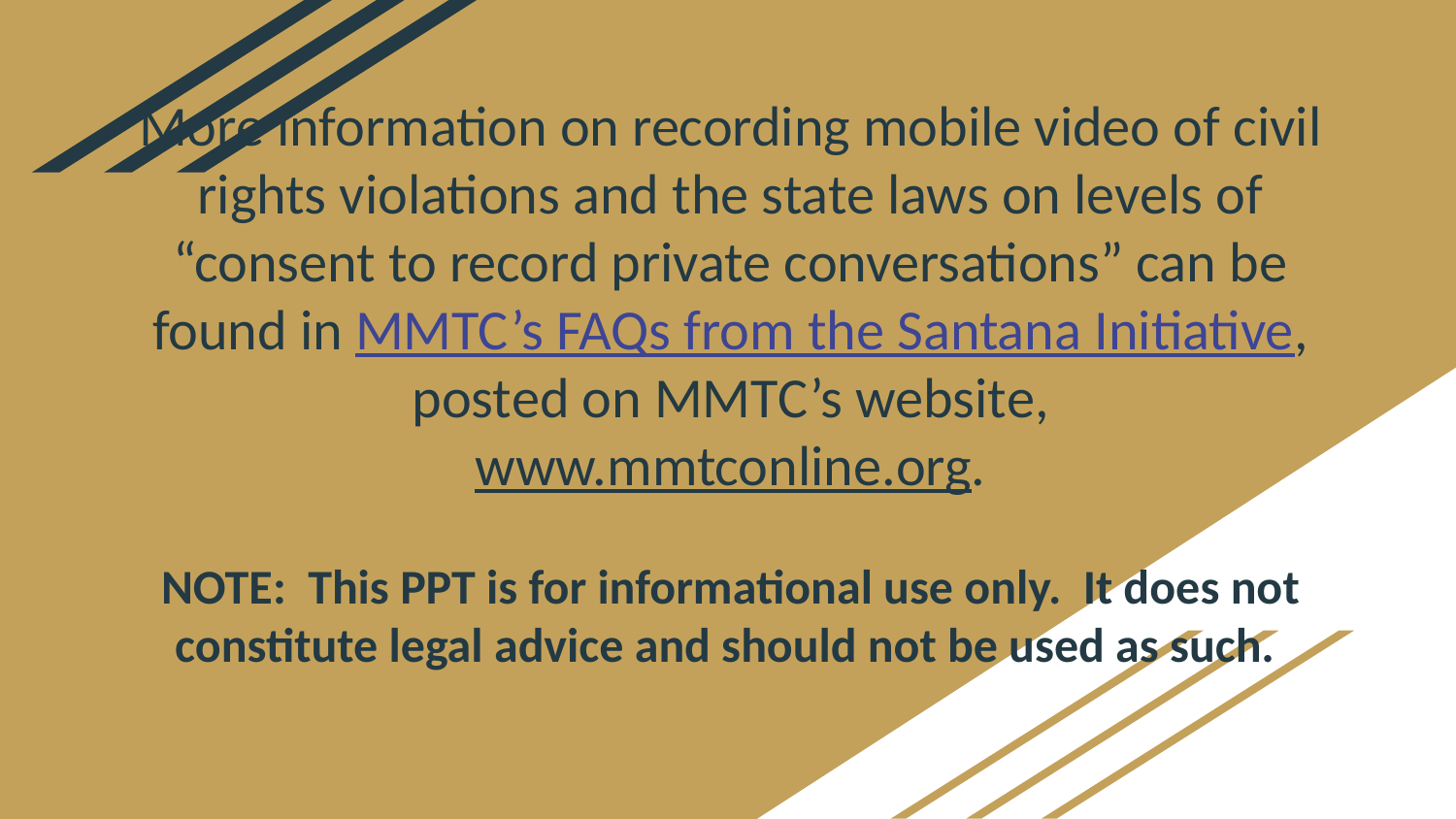

# More information on recording mobile video of civil rights violations and the state laws on levels of “consent to record private conversations” can be found in MMTC’s FAQs from the Santana Initiative, posted on MMTC’s website,
www.mmtconline.org.
NOTE:  This PPT is for informational use only.  It does not constitute legal advice and should not be used as such.